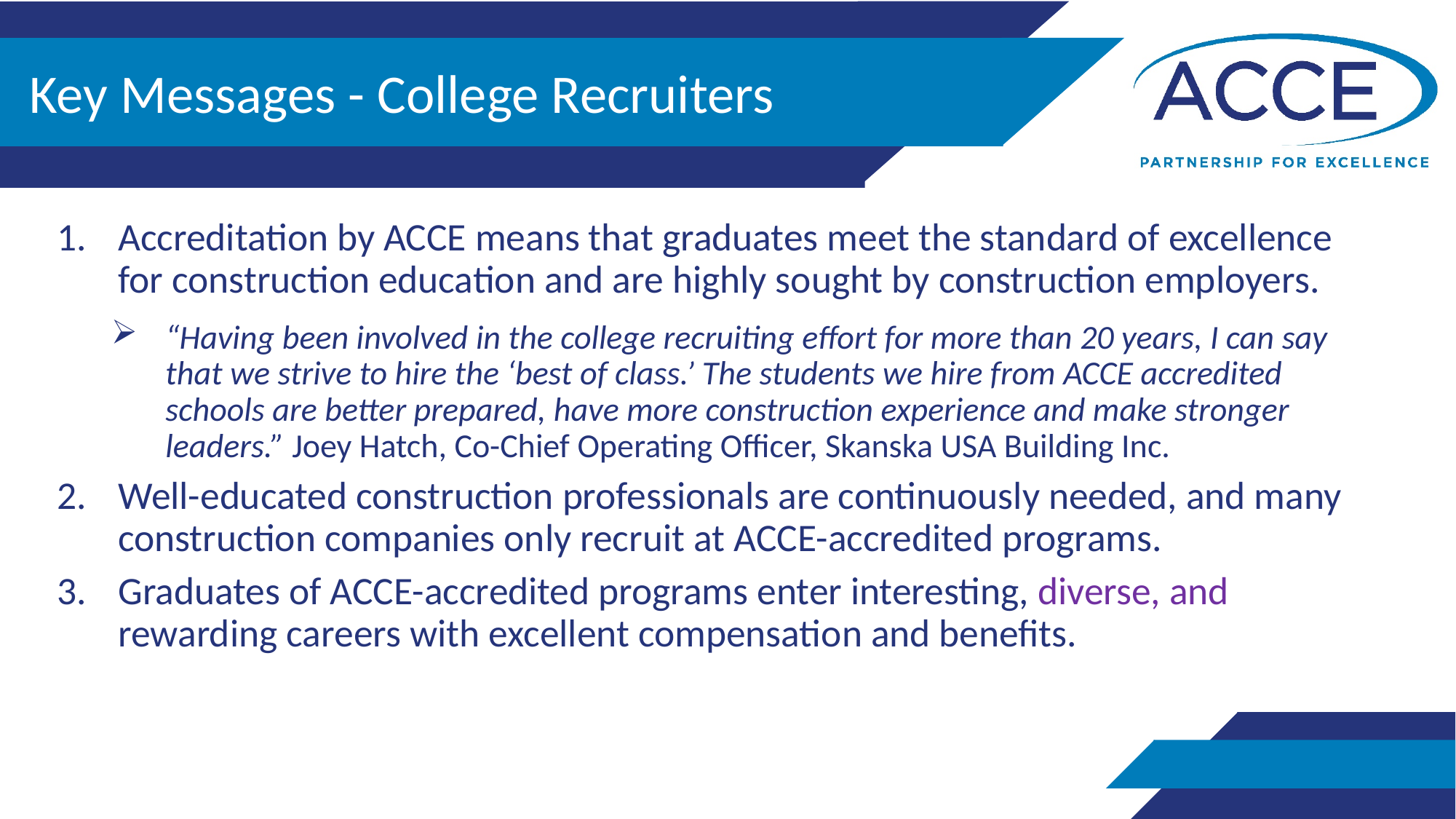

# Key Messages - College Recruiters
Accreditation by ACCE means that graduates meet the standard of excellence for construction education and are highly sought by construction employers.
“Having been involved in the college recruiting effort for more than 20 years, I can say that we strive to hire the ‘best of class.’ The students we hire from ACCE accredited schools are better prepared, have more construction experience and make stronger leaders.” Joey Hatch, Co-Chief Operating Officer, Skanska USA Building Inc.
Well-educated construction professionals are continuously needed, and many construction companies only recruit at ACCE-accredited programs.
Graduates of ACCE-accredited programs enter interesting, diverse, and rewarding careers with excellent compensation and benefits.